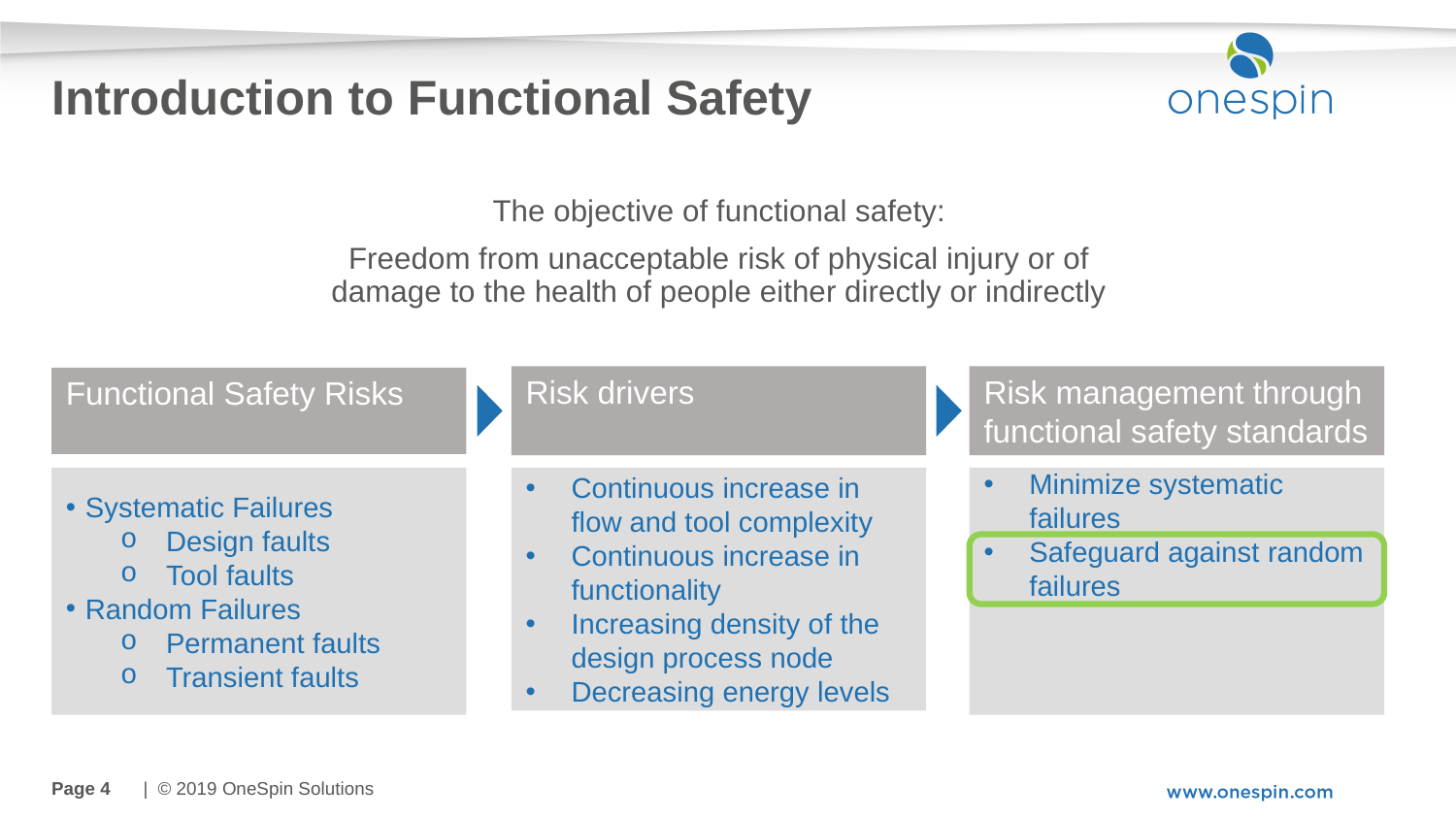

# Introduction to Functional Safety
The objective of functional safety:
Freedom from unacceptable risk of physical injury or of damage to the health of people either directly or indirectly
Risk drivers

Risk management through functional safety standards
Functional Safety Risks

Systematic Failures
Design faults
Tool faults
Random Failures
Permanent faults
Transient faults
Continuous increase in flow and tool complexity
Continuous increase in functionality
Increasing density of the design process node
Decreasing energy levels
Minimize systematic failures
Safeguard against random failures